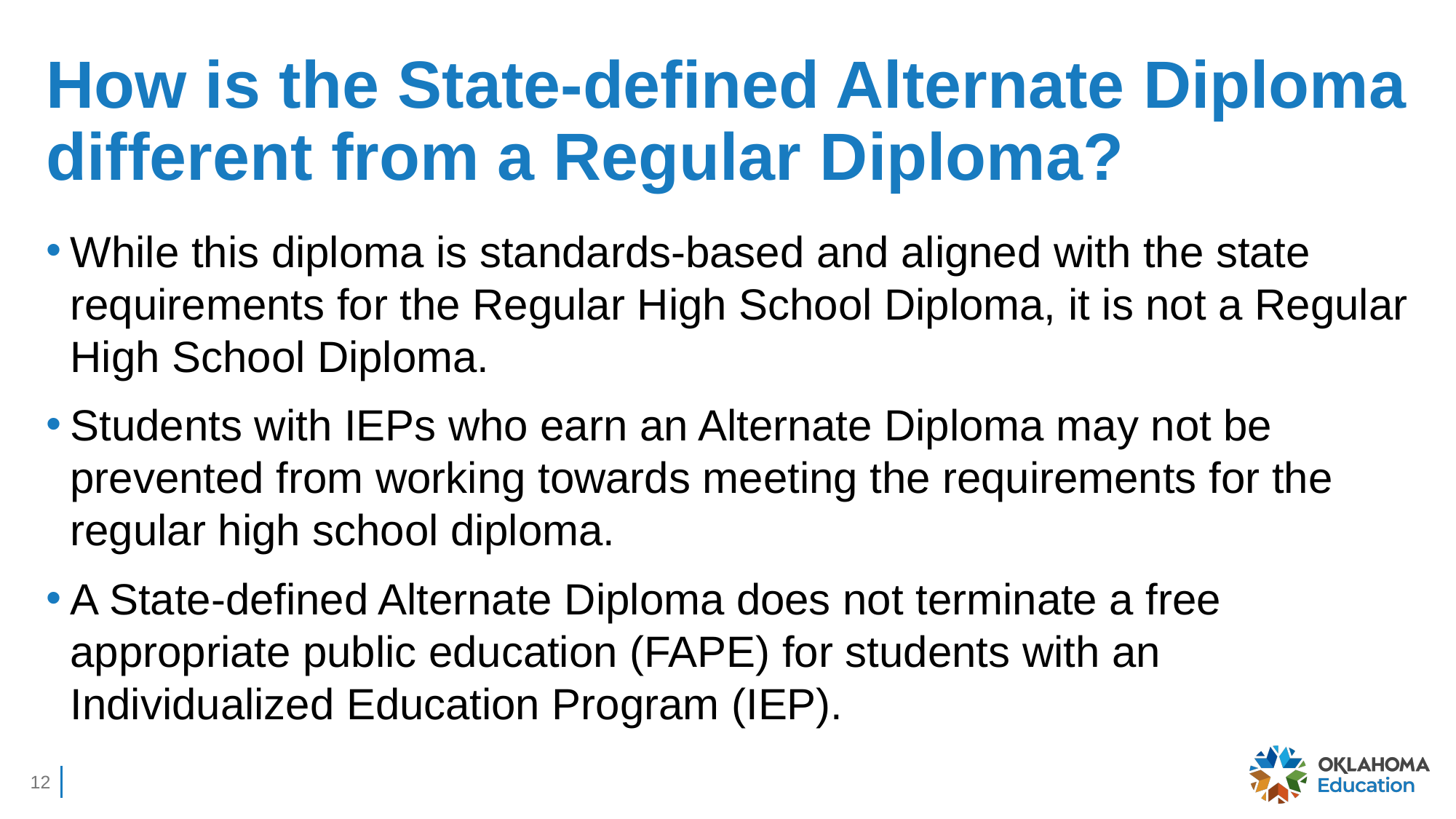

# How is the State-defined Alternate Diploma different from a Regular Diploma?
While this diploma is standards-based and aligned with the state requirements for the Regular High School Diploma, it is not a Regular High School Diploma.
Students with IEPs who earn an Alternate Diploma may not be prevented from working towards meeting the requirements for the regular high school diploma.
A State-defined Alternate Diploma does not terminate a free appropriate public education (FAPE) for students with an Individualized Education Program (IEP).
12